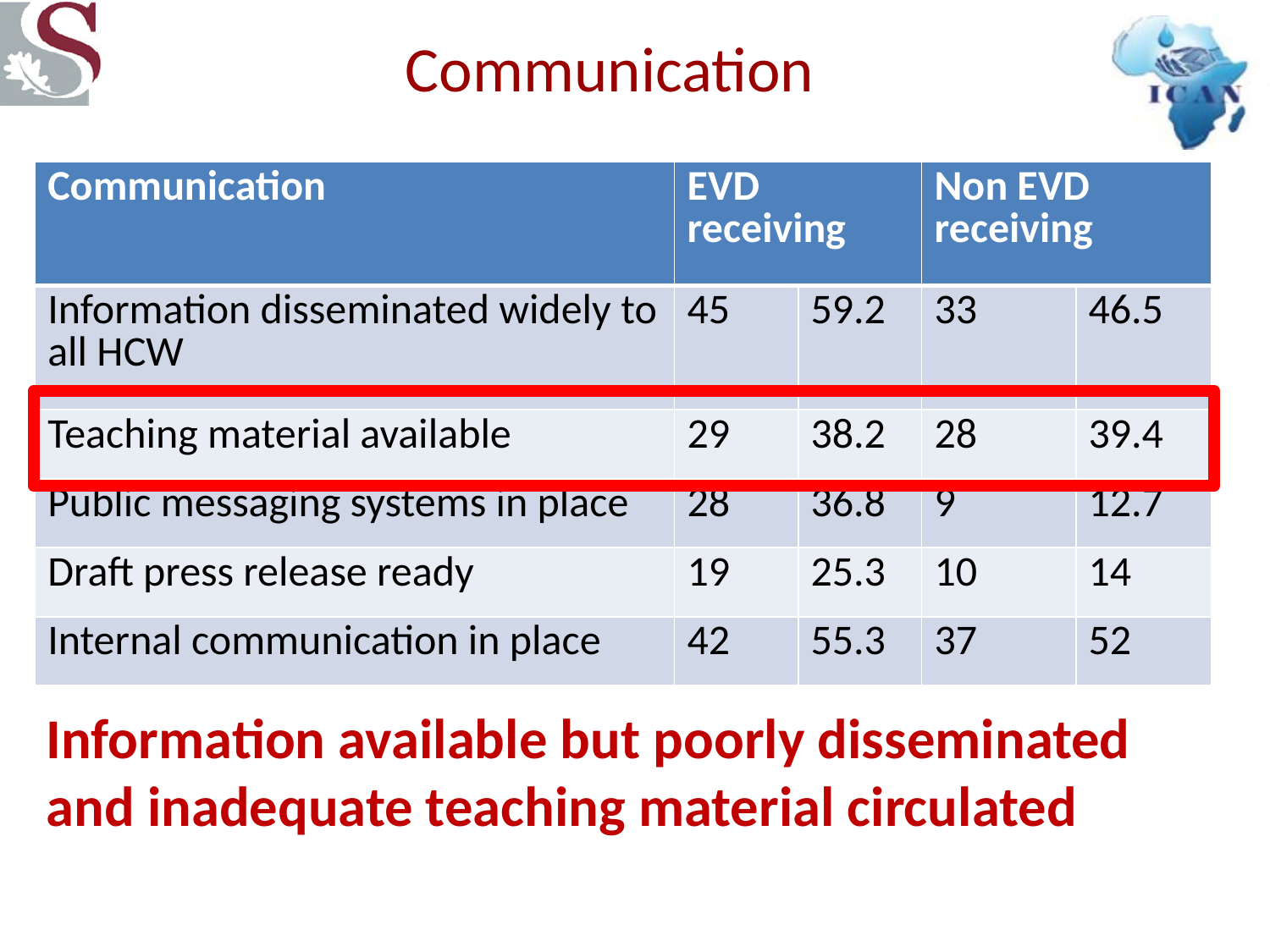

# Communication
| Communication | EVD receiving |  | Non EVD receiving |  |
| --- | --- | --- | --- | --- |
| Information disseminated widely to all HCW | 45 | 59.2 | 33 | 46.5 |
| Teaching material available | 29 | 38.2 | 28 | 39.4 |
| Public messaging systems in place | 28 | 36.8 | 9 | 12.7 |
| Draft press release ready | 19 | 25.3 | 10 | 14 |
| Internal communication in place | 42 | 55.3 | 37 | 52 |

Information available but poorly disseminated and inadequate teaching material circulated